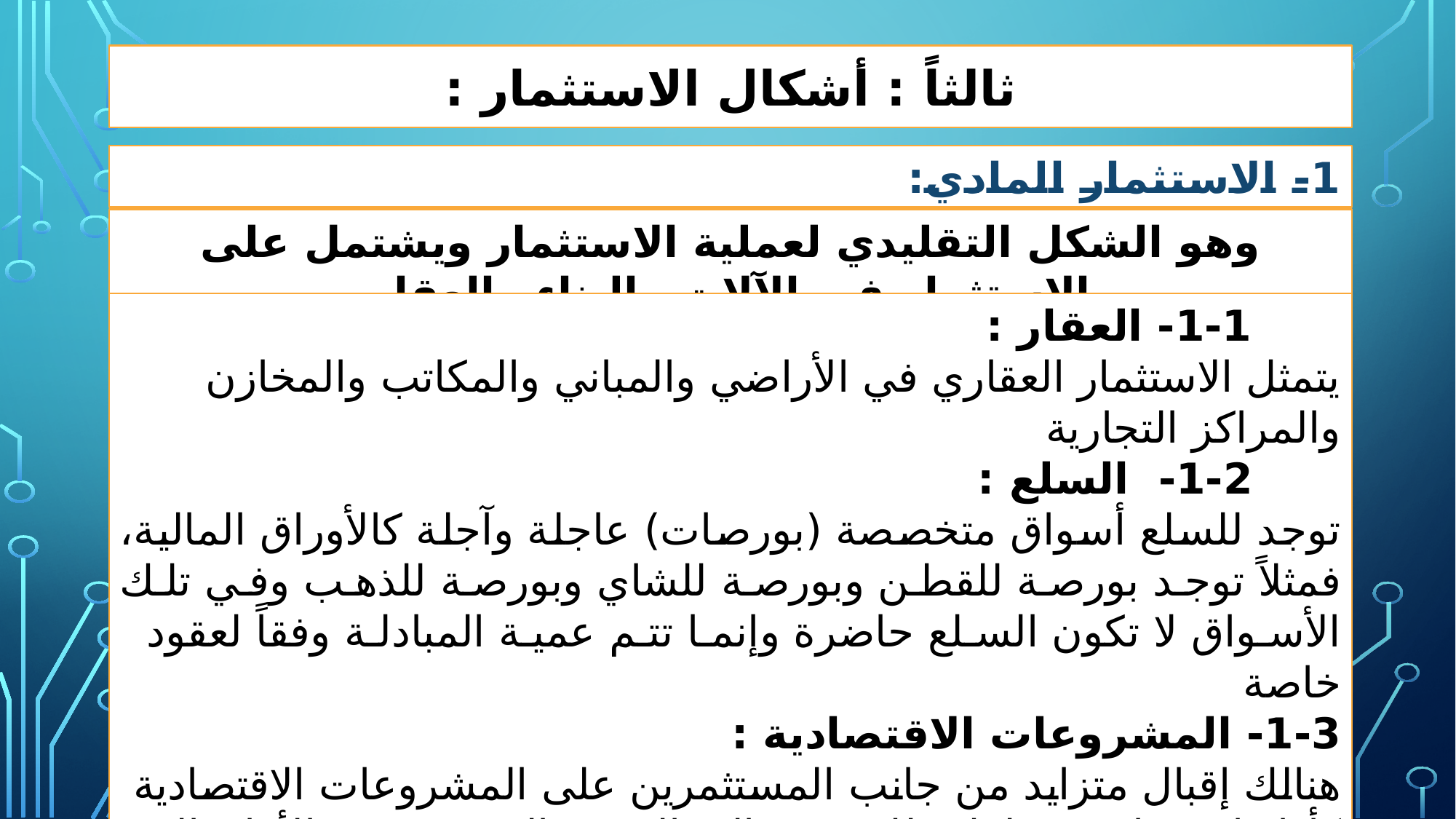

ثالثاً : أشكال الاستثمار :
1- الاستثمار المادي:
	وهو الشكل التقليدي لعملية الاستثمار ويشتمل على الاستثمار في الآلات والبناء والعقار
       1-1- العقار :
يتمثل الاستثمار العقاري في الأراضي والمباني والمكاتب والمخازن والمراكز التجارية
      1-2-  السلع :
توجد للسلع أسواق متخصصة (بورصات) عاجلة وآجلة كالأوراق المالية، فمثلاً توجد بورصة للقطن وبورصة للشاي وبورصة للذهب وفي تلك الأسواق لا تكون السلع حاضرة وإنما تتم عمية المبادلة وفقاً لعقود   خاصة
1-3- المشروعات الاقتصادية :
هنالك إقبال متزايد من جانب المستثمرين على المشروعات الاقتصادية  كأداء استثمارية ، ولعل ذلك يرجع إلى الدرجة المرتفعة من الأمان الذي توفره تلك الأداة بالإضافة إلى الدخل المستمر